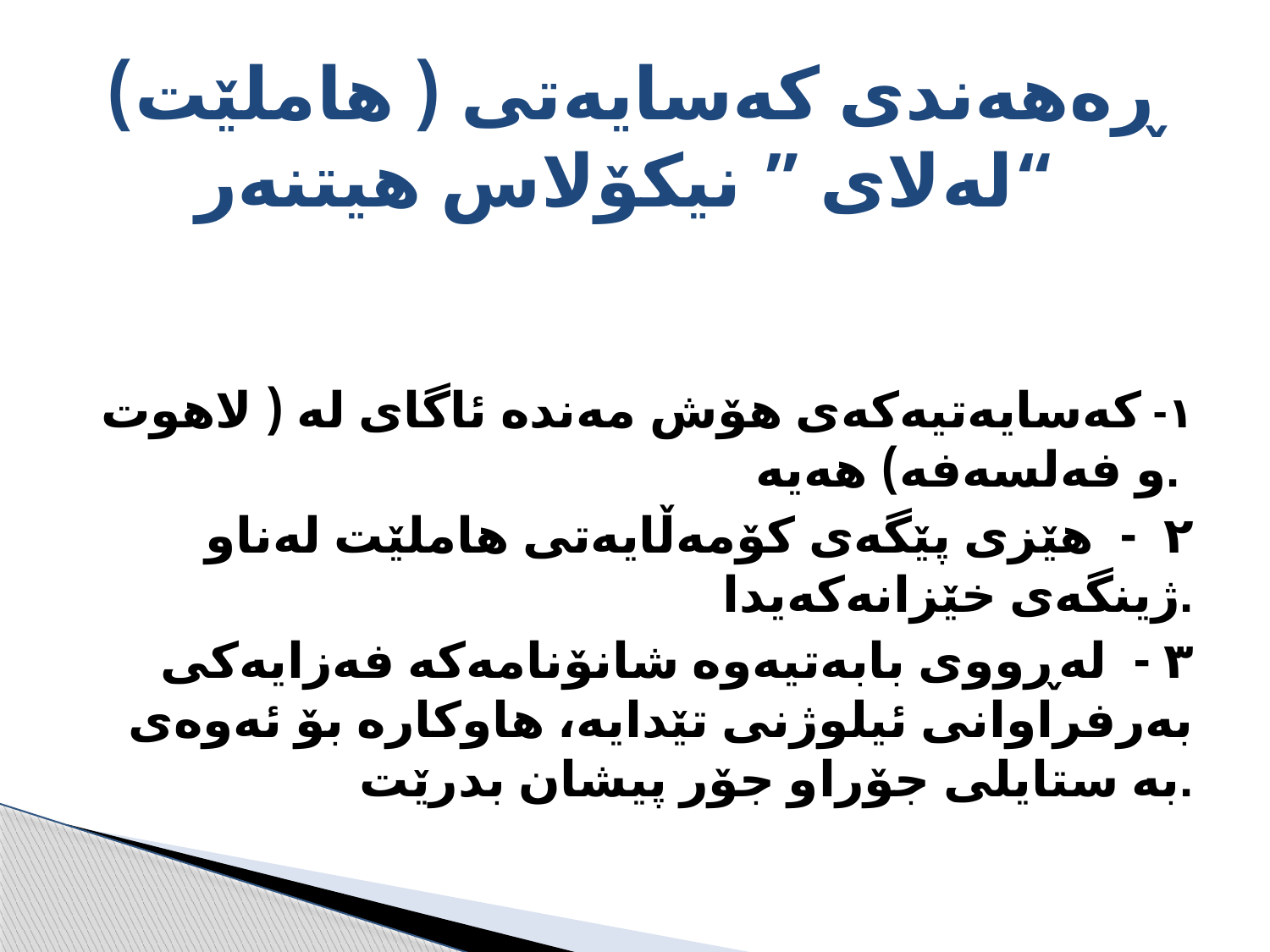

# ڕەهەندی کەسایەتی ( هاملێت) لەلای ” نیکۆلاس هیتنەر“

١- کەسایەتیەکەی هۆش مەندە ئاگای لە ( لاهوت و فەلسەفە) هەیە.
٢  -  هێزی پێگەی کۆمەڵایەتی هاملێت لەناو ژینگەی خێزانەکەیدا.
٣ -  لەڕووی بابەتیەوە شانۆنامەکە فەزایەکی بەرفراوانی ئیلوژنی تێدایە، هاوکارە بۆ ئەوەی بە ستایلی جۆراو جۆر پیشان بدرێت.